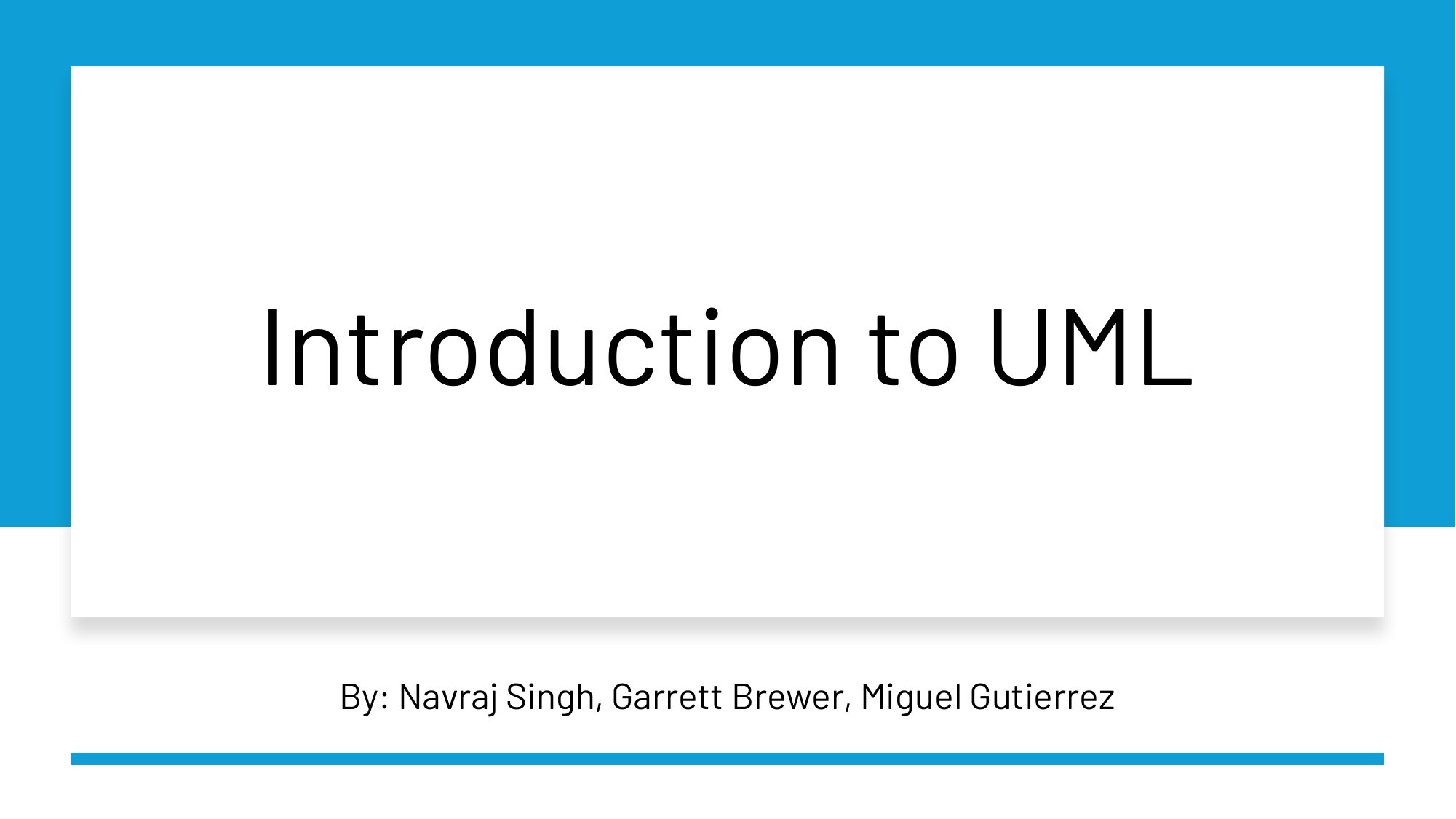

# Introduction to UML
By: Navraj Singh, Garrett Brewer, Miguel Gutierrez